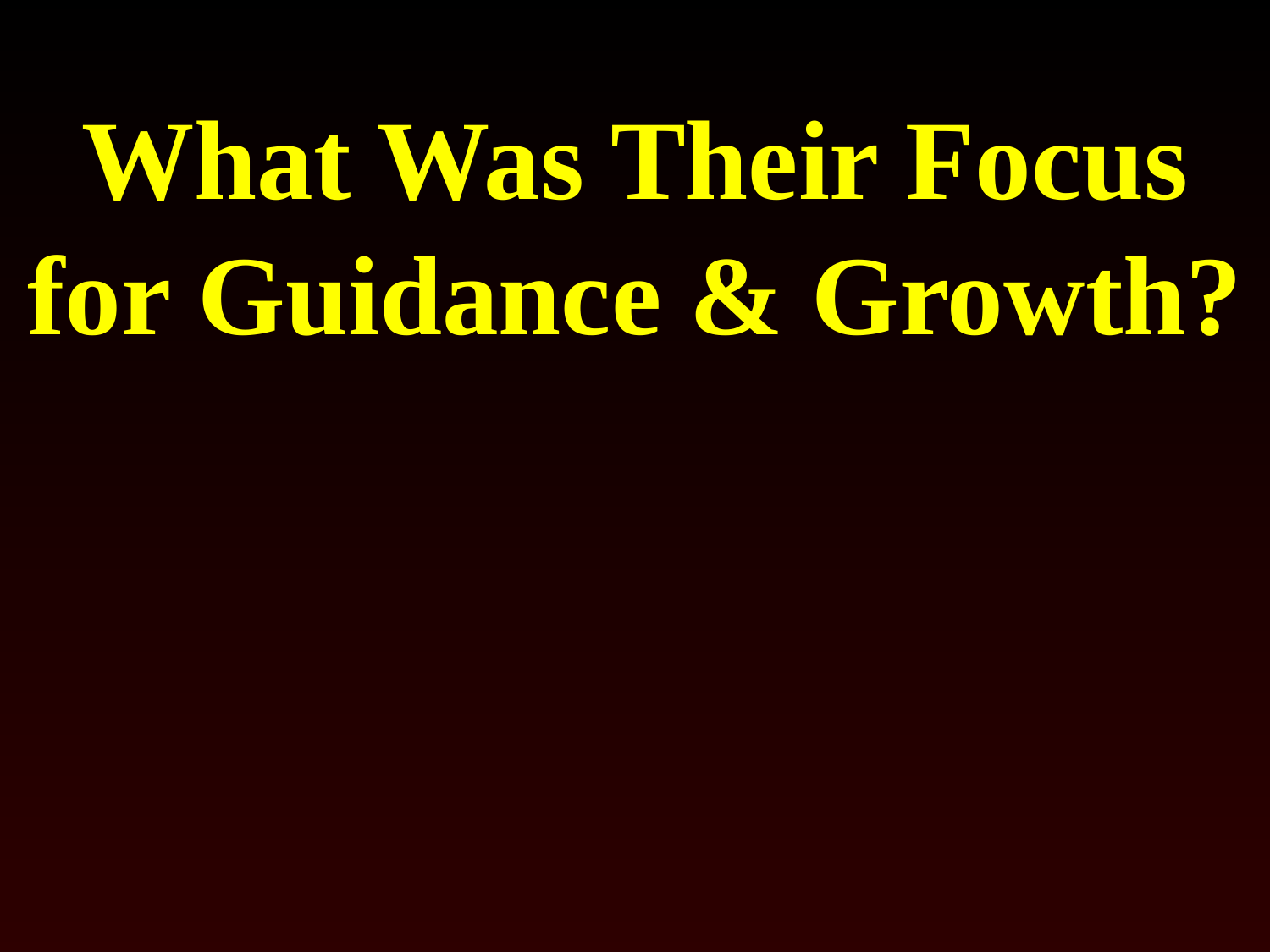

# What Was Their Focus for Guidance & Growth?